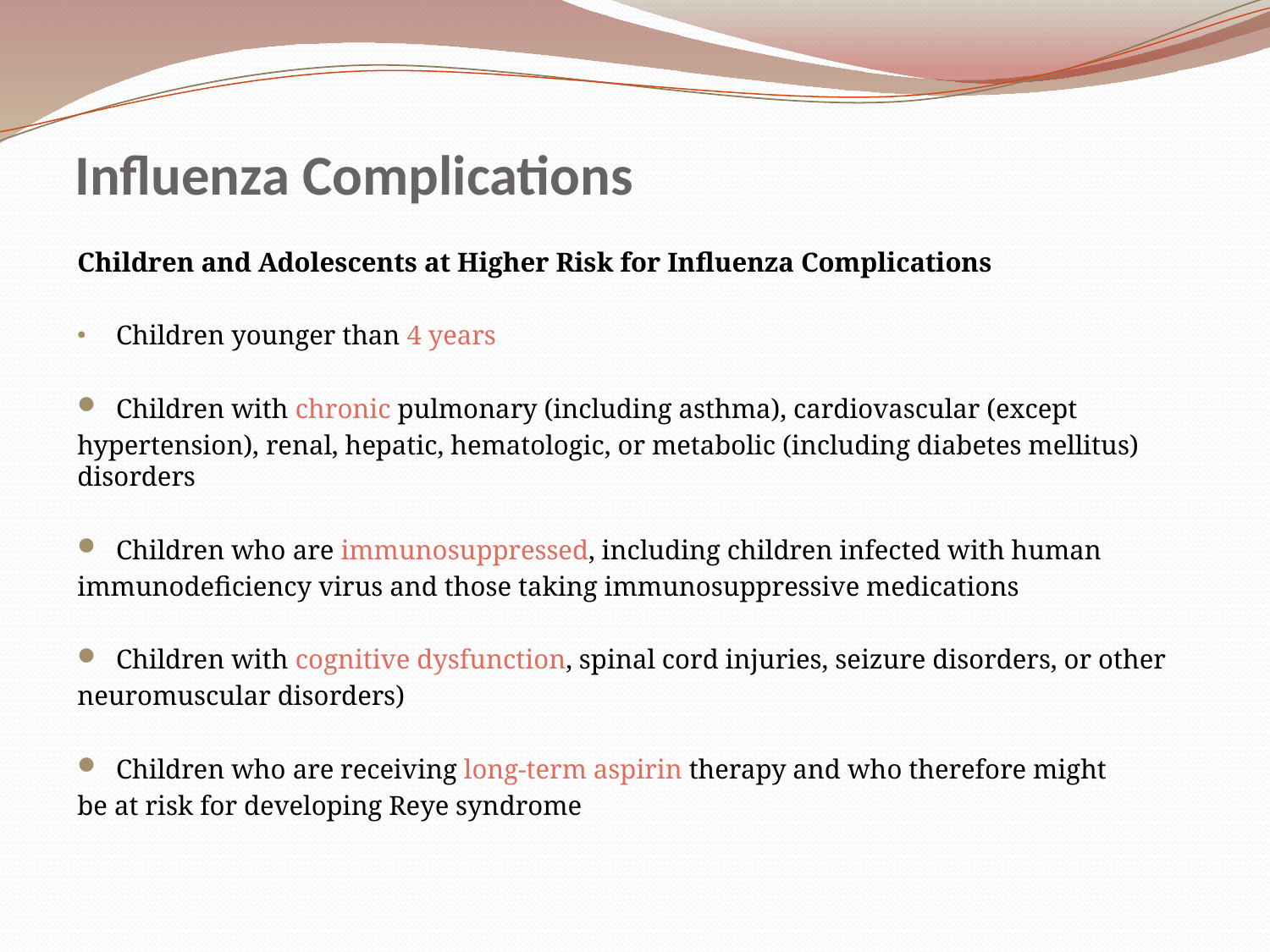

# Influenza Complications

Children and Adolescents at Higher Risk for Influenza Complications

Children younger than 4 years

Children with chronic pulmonary (including asthma), cardiovascular (except
hypertension), renal, hepatic, hematologic, or metabolic (including diabetes mellitus) disorders

Children who are immunosuppressed, including children infected with human
immunodeficiency virus and those taking immunosuppressive medications

Children with cognitive dysfunction, spinal cord injuries, seizure disorders, or other
neuromuscular disorders)

Children who are receiving long-term aspirin therapy and who therefore might
be at risk for developing Reye syndrome